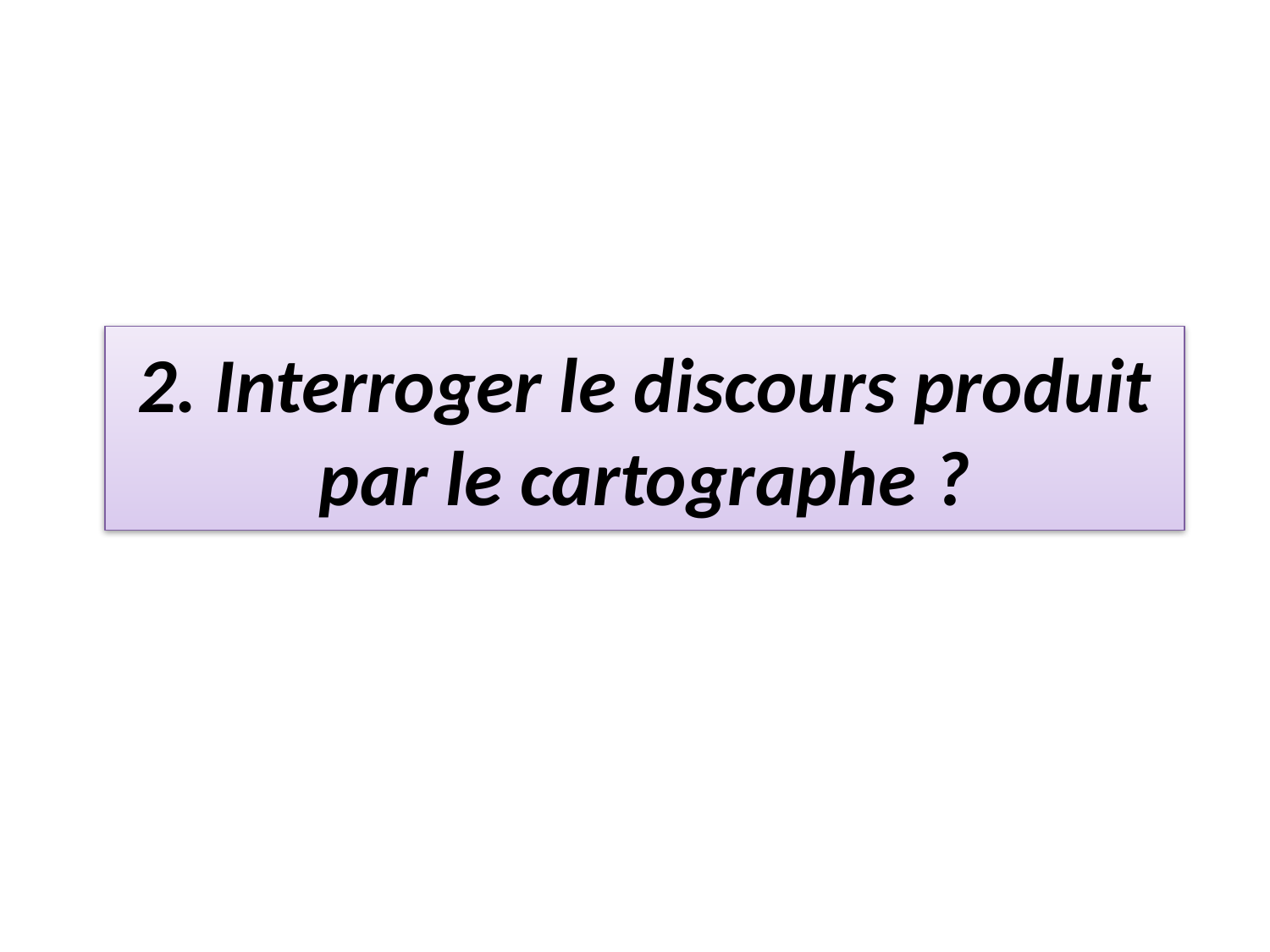

# 2. Interroger le discours produit par le cartographe ?